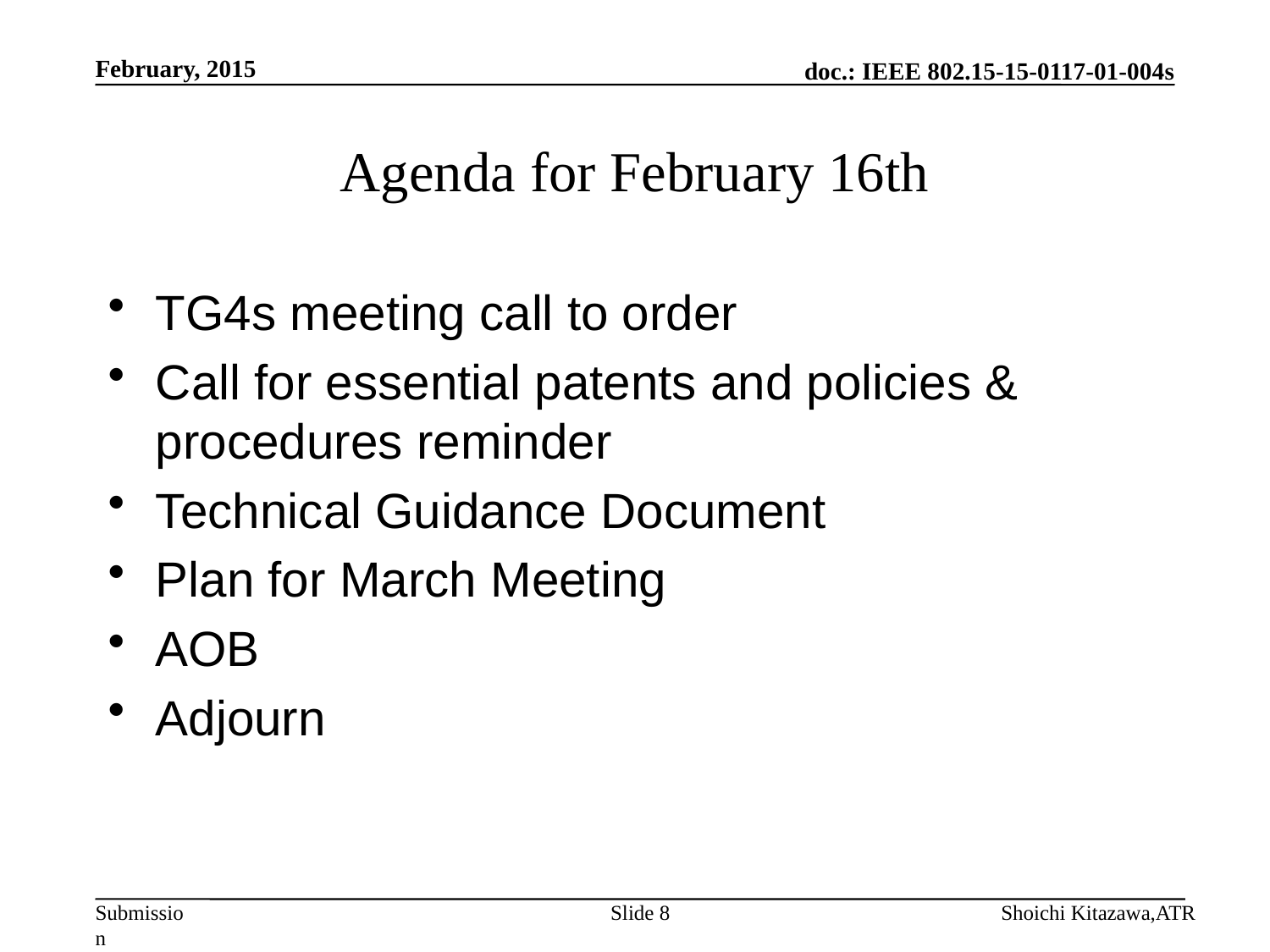

February, 2015
# Agenda for February 16th
TG4s meeting call to order
Call for essential patents and policies & procedures reminder
Technical Guidance Document
Plan for March Meeting
AOB
Adjourn

Slide 8
Shoichi Kitazawa,ATR